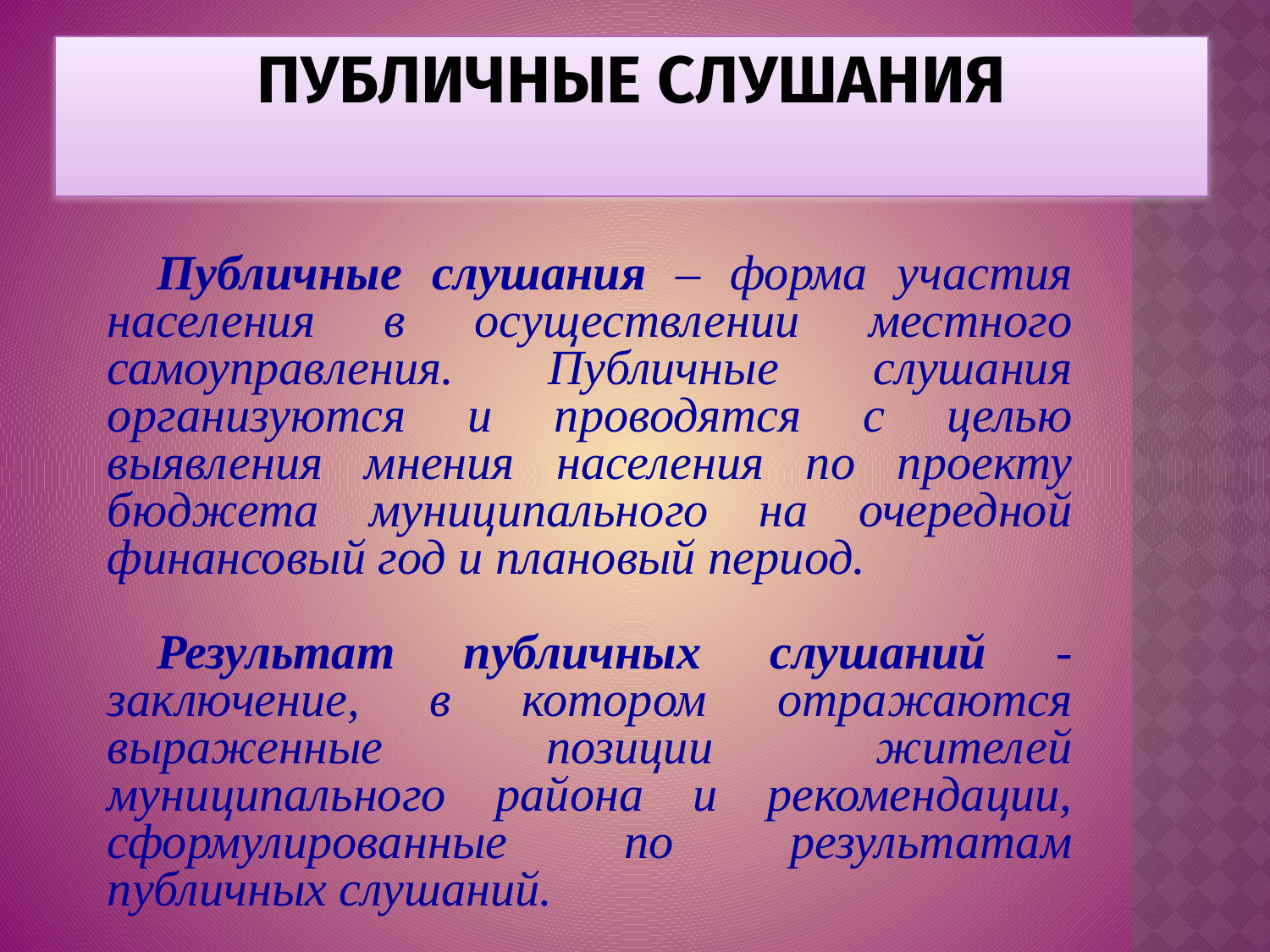

# Публичные слушания
Публичные слушания – форма участия населения в осуществлении местного самоуправления. Публичные слушания организуются и проводятся с целью выявления мнения населения по проекту бюджета муниципального на очередной финансовый год и плановый период.

Результат публичных слушаний - заключение, в котором отражаются выраженные позиции жителей муниципального района и рекомендации, сформулированные по результатам публичных слушаний.